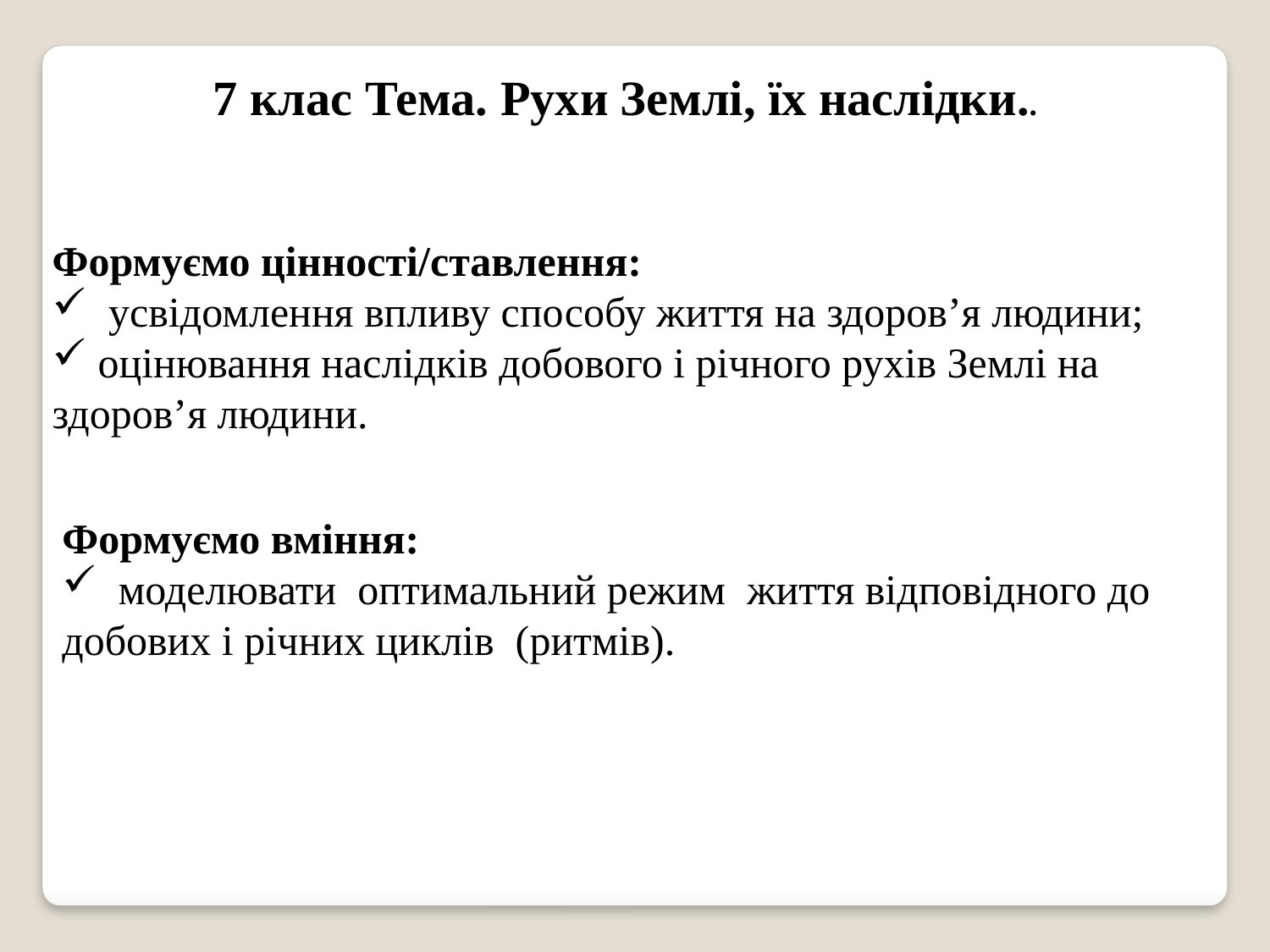

7 клас Тема. Рухи Землі, їх наслідки..
Формуємо цінності/ставлення:
  усвідомлення впливу способу життя на здоров’я людини;
 оцінювання наслідків добового і річного рухів Землі на
здоров’я людини.
Формуємо вміння:
  моделювати  оптимальний режим  життя відповідного до
добових і річних циклів  (ритмів).